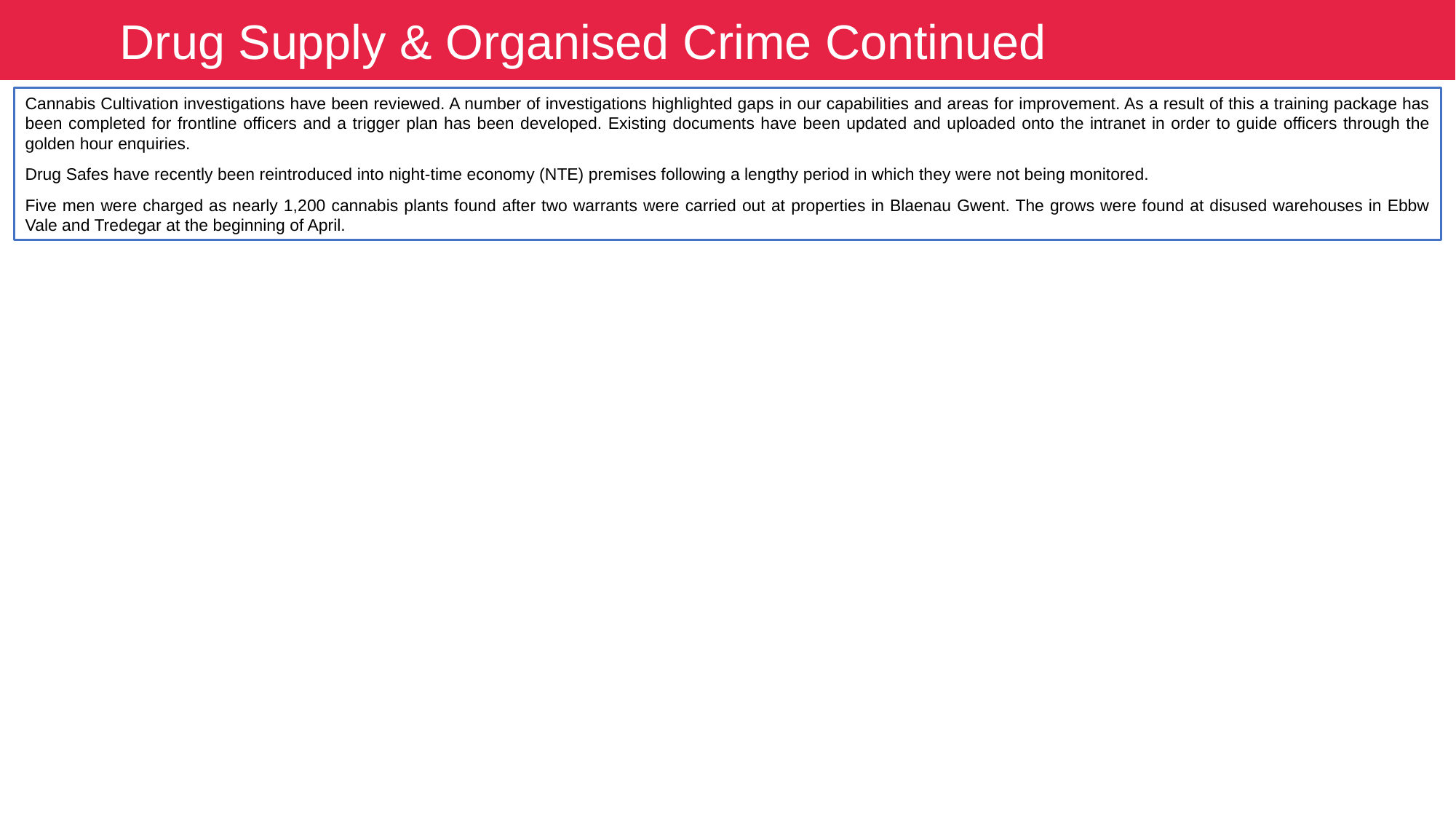

Drug Supply & Organised Crime Continued
Cannabis Cultivation investigations have been reviewed. A number of investigations highlighted gaps in our capabilities and areas for improvement. As a result of this a training package has been completed for frontline officers and a trigger plan has been developed. Existing documents have been updated and uploaded onto the intranet in order to guide officers through the golden hour enquiries.

Drug Safes have recently been reintroduced into night-time economy (NTE) premises following a lengthy period in which they were not being monitored.

Five men were charged as nearly 1,200 cannabis plants found after two warrants were carried out at properties in Blaenau Gwent. The grows were found at disused warehouses in Ebbw Vale and Tredegar at the beginning of April.